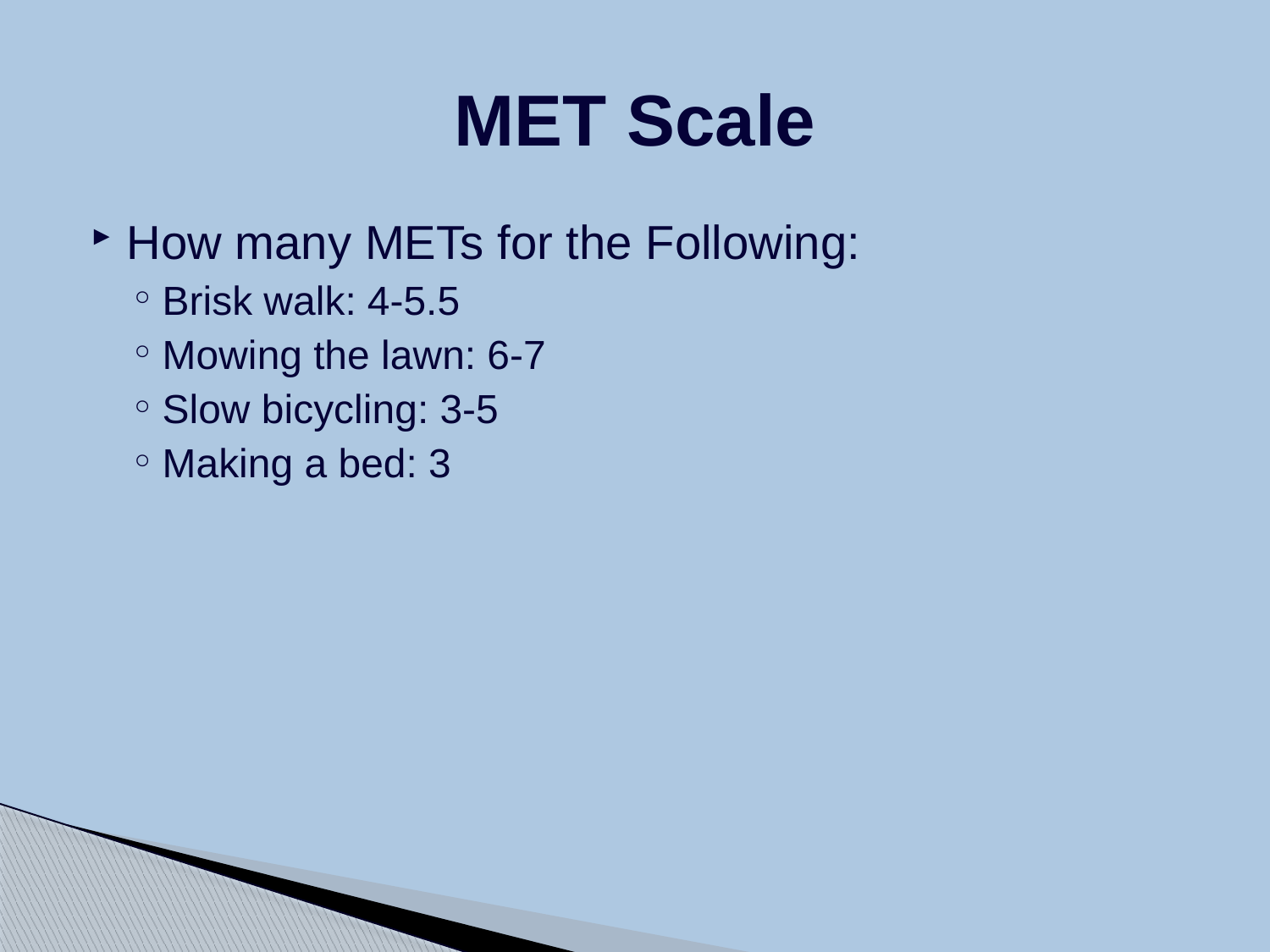

# MET Scale
How many METs for the Following:
Brisk walk: 4-5.5
Mowing the lawn: 6-7
Slow bicycling: 3-5
Making a bed: 3